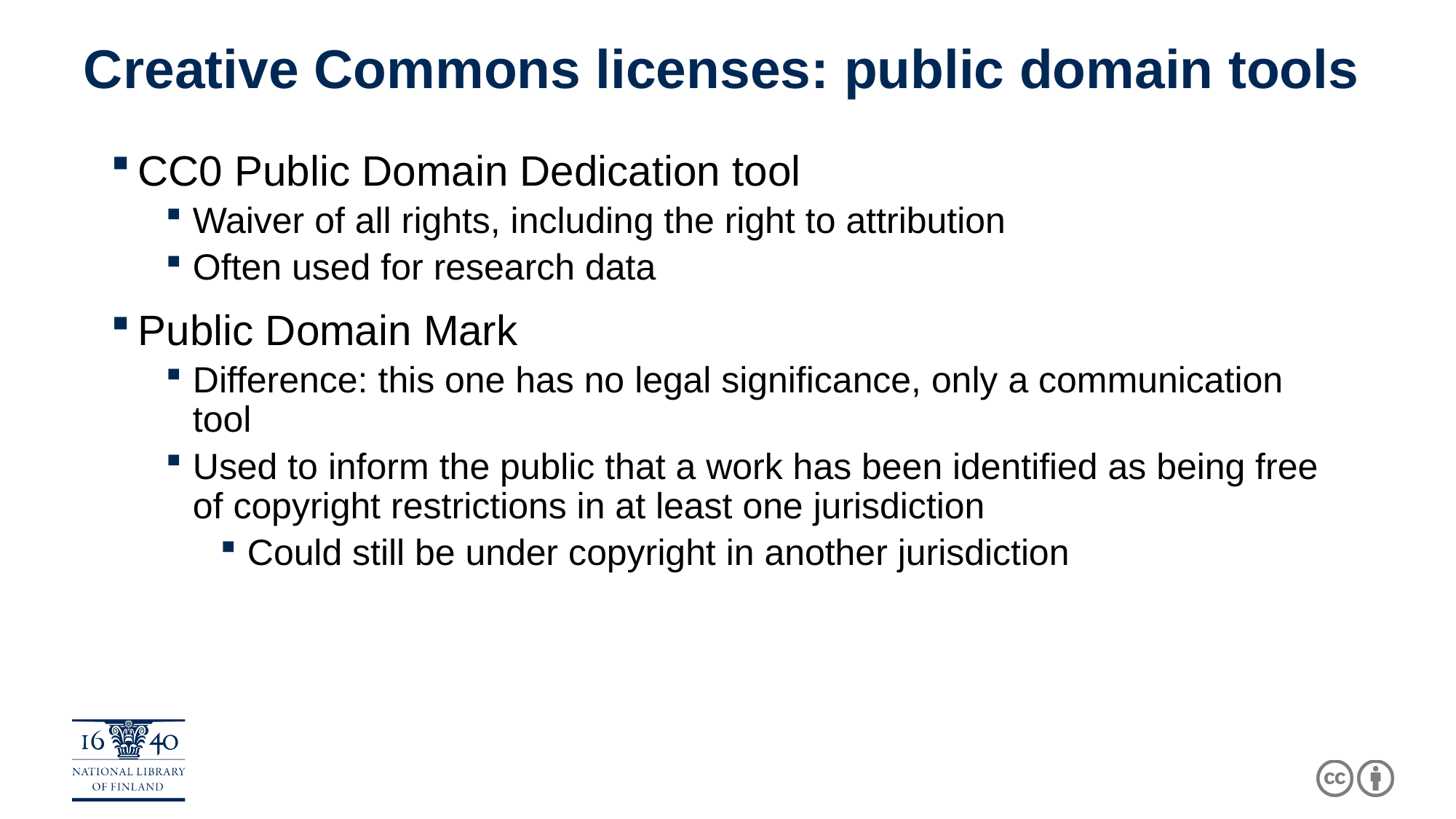

# Creative Commons licenses: public domain tools
CC0 Public Domain Dedication tool
Waiver of all rights, including the right to attribution
Often used for research data
Public Domain Mark
Difference: this one has no legal significance, only a communication tool
Used to inform the public that a work has been identified as being free of copyright restrictions in at least one jurisdiction
Could still be under copyright in another jurisdiction